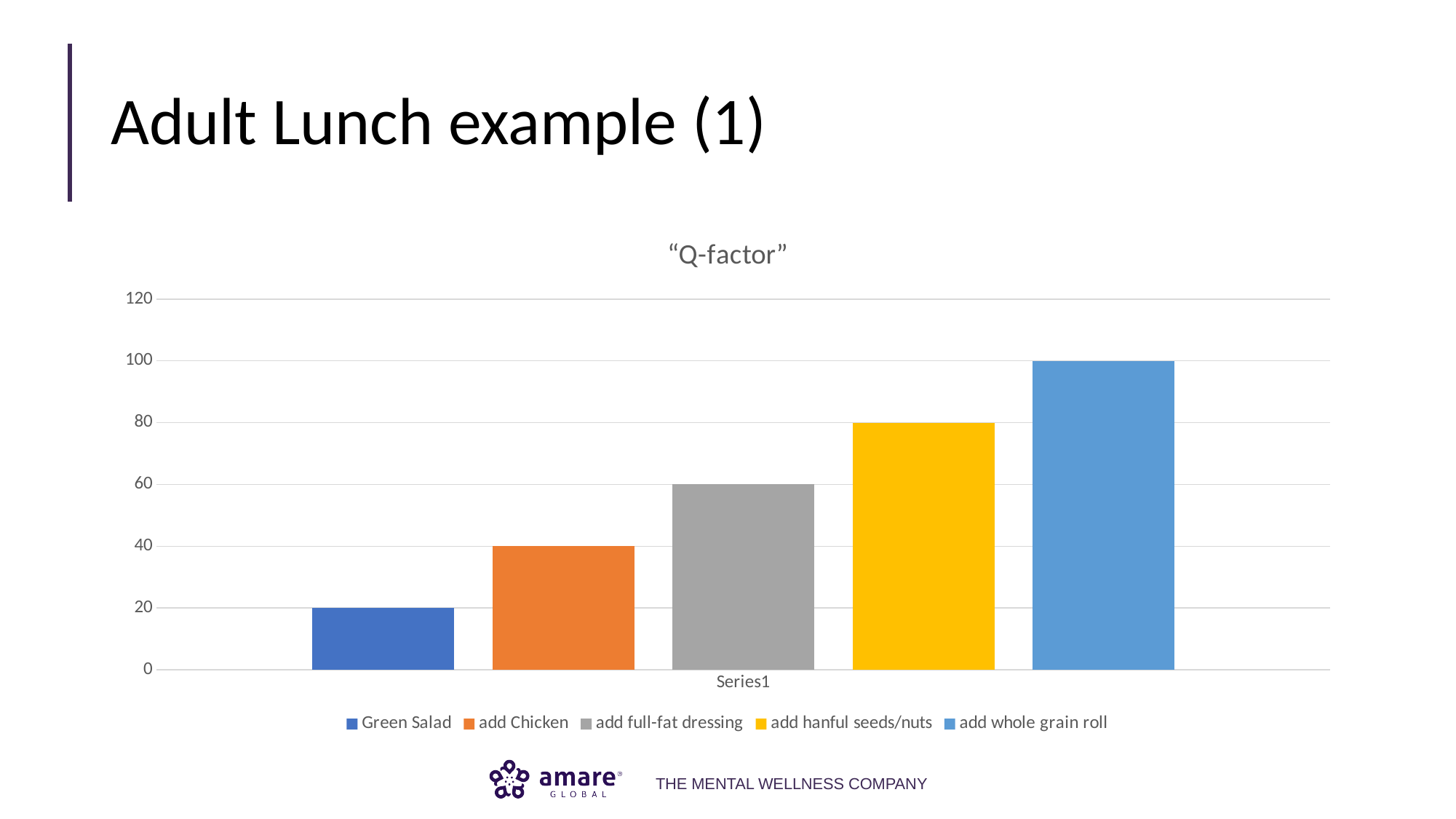

# Adult Lunch example (1)

### Chart: “Q-factor”

| Category | Green Salad | add Chicken | add full-fat dressing | add hanful seeds/nuts | add whole grain roll |
|---|---|---|---|---|---|
|  | 20.0 | 40.0 | 60.0 | 80.0 | 100.0 |